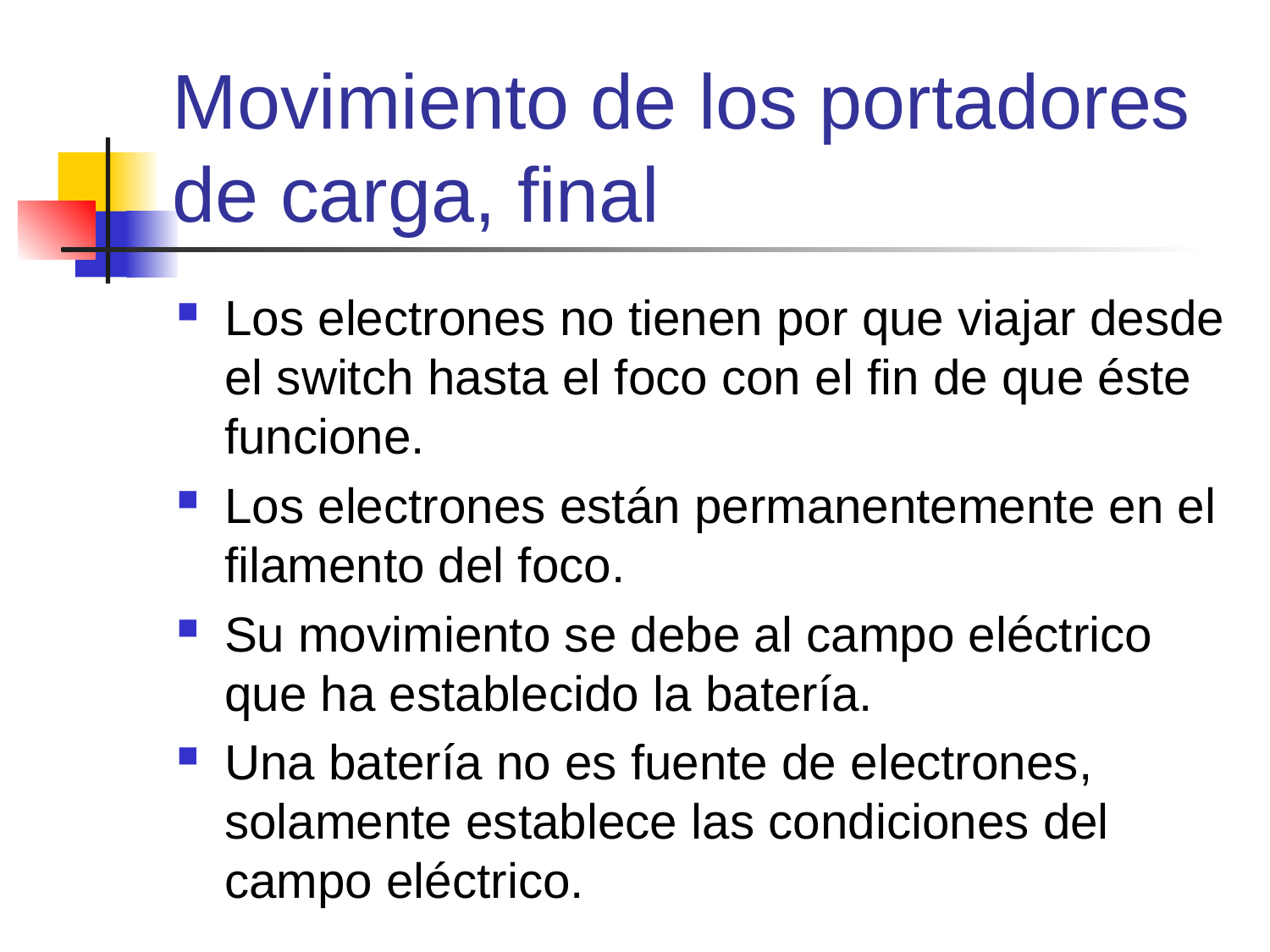

# Movimiento de los portadores de carga, final
Los electrones no tienen por que viajar desde el switch hasta el foco con el fin de que éste funcione.
Los electrones están permanentemente en el filamento del foco.
Su movimiento se debe al campo eléctrico que ha establecido la batería.
Una batería no es fuente de electrones, solamente establece las condiciones del campo eléctrico.